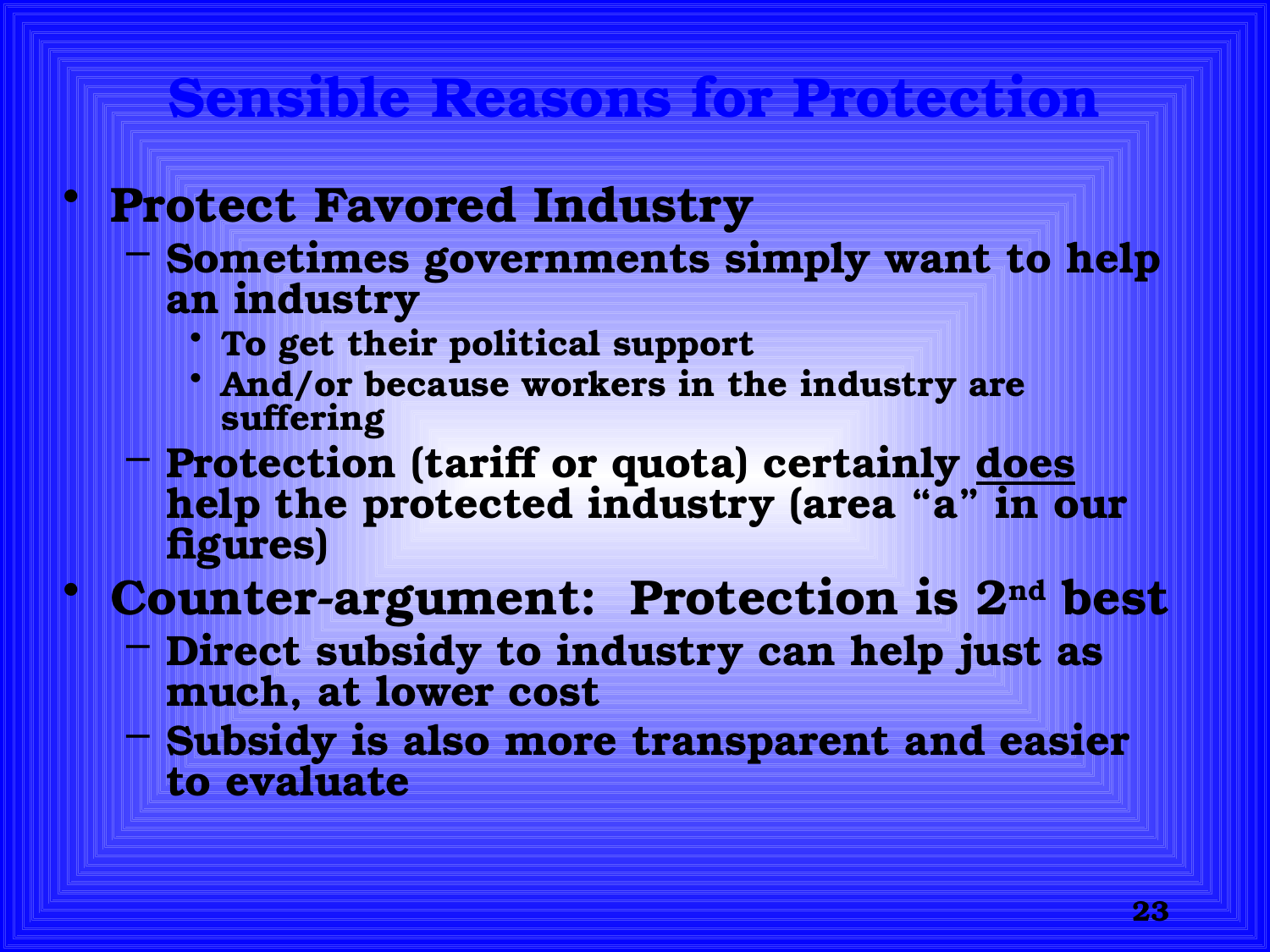

# Sensible Reasons for Protection
Protect Favored Industry
Sometimes governments simply want to help an industry
To get their political support
And/or because workers in the industry are suffering
Protection (tariff or quota) certainly does help the protected industry (area “a” in our figures)
Counter-argument:  Protection is 2nd best
Direct subsidy to industry can help just as much, at lower cost
Subsidy is also more transparent and easier to evaluate